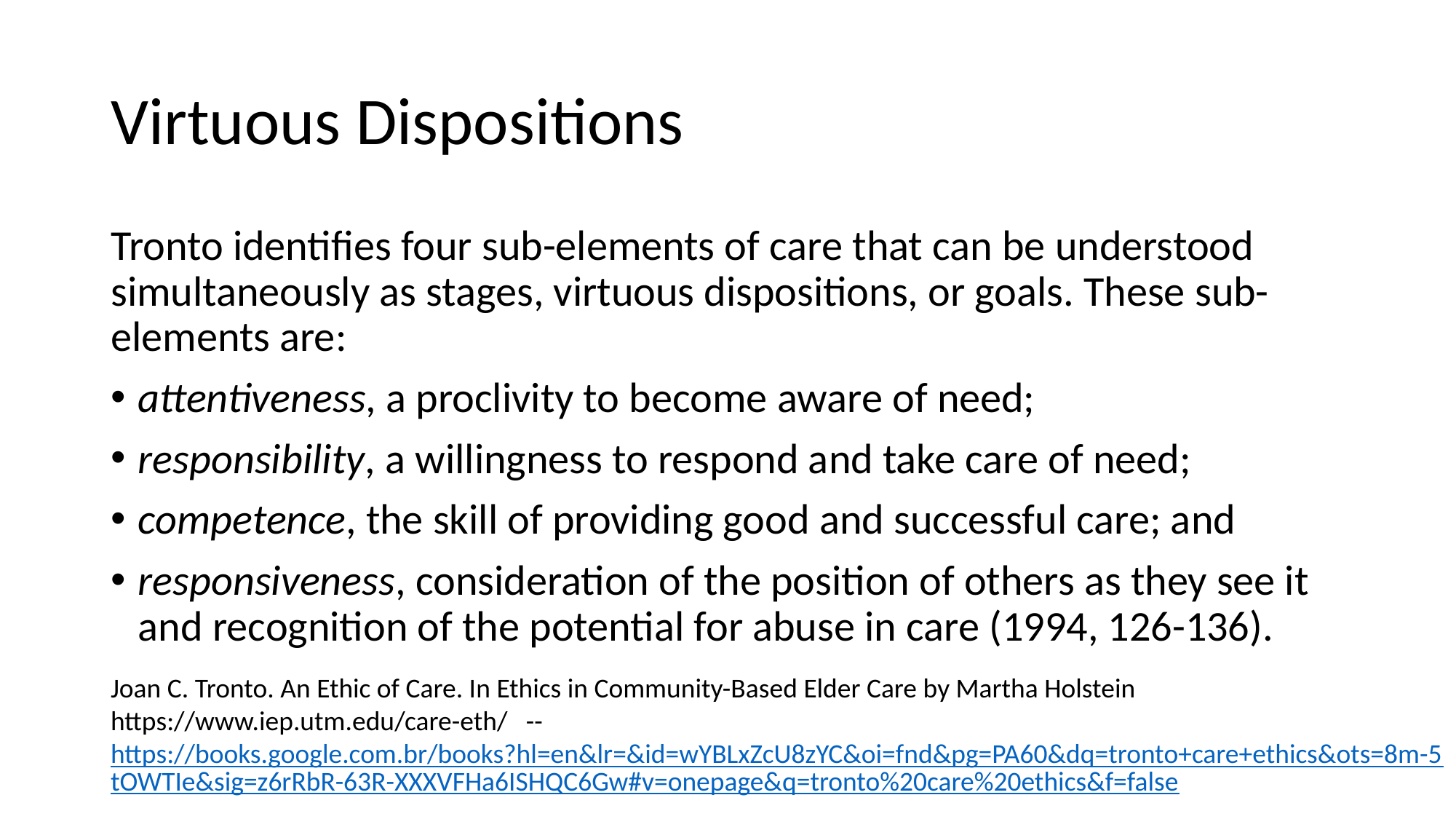

# Virtuous Dispositions
Tronto identifies four sub-elements of care that can be understood simultaneously as stages, virtuous dispositions, or goals. These sub-elements are:
attentiveness, a proclivity to become aware of need;
responsibility, a willingness to respond and take care of need;
competence, the skill of providing good and successful care; and
responsiveness, consideration of the position of others as they see it and recognition of the potential for abuse in care (1994, 126-136).

Joan C. Tronto. An Ethic of Care. In Ethics in Community-Based Elder Care by Martha Holstein
https://www.iep.utm.edu/care-eth/   --   https://books.google.com.br/books?hl=en&lr=&id=wYBLxZcU8zYC&oi=fnd&pg=PA60&dq=tronto+care+ethics&ots=8m-5tOWTIe&sig=z6rRbR-63R-XXXVFHa6ISHQC6Gw#v=onepage&q=tronto%20care%20ethics&f=false